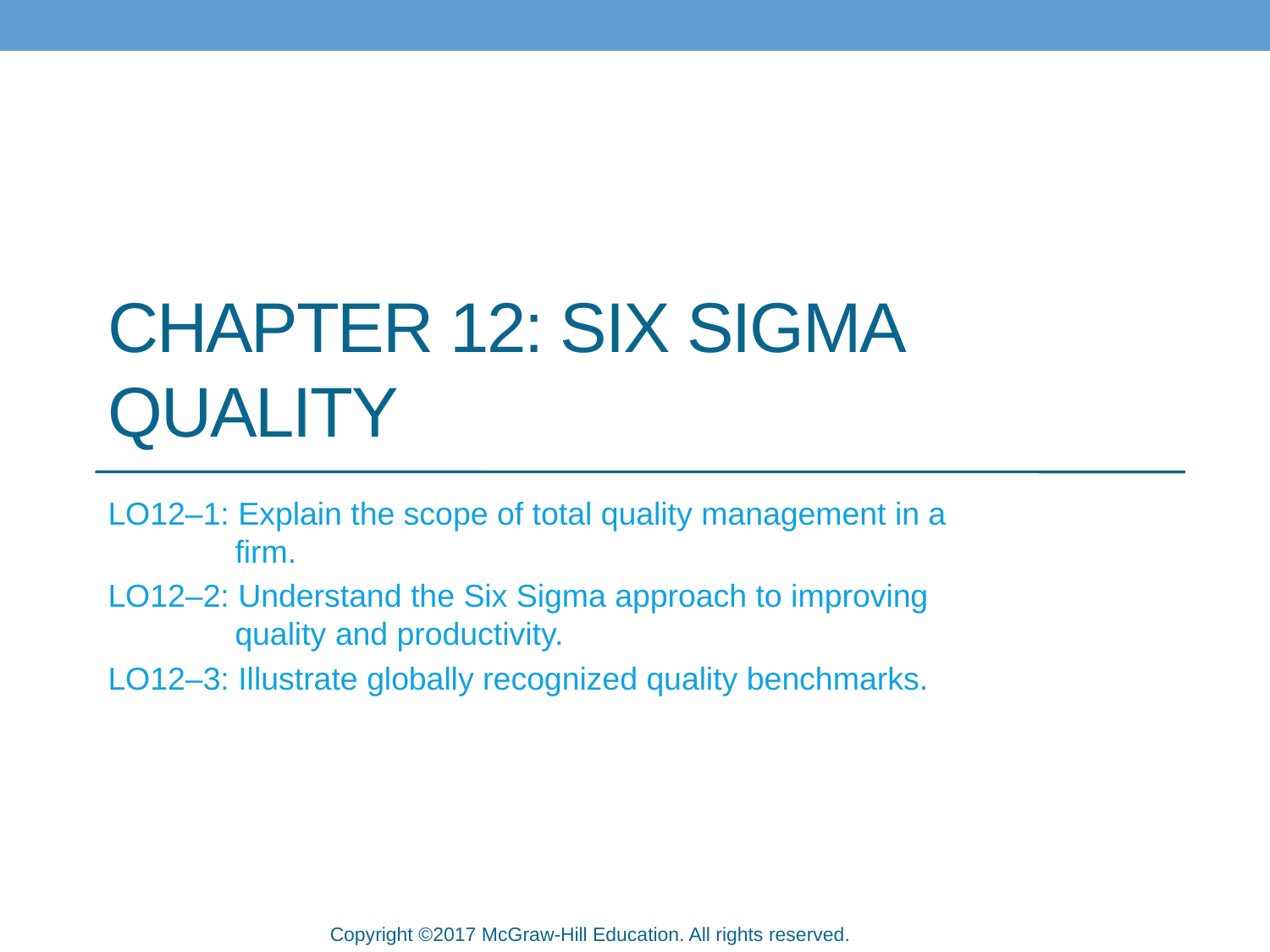

# Chapter 12: Six Sigma Quality
LO12–1: Explain the scope of total quality management in a firm.
LO12–2: Understand the Six Sigma approach to improving quality and productivity.
LO12–3: Illustrate globally recognized quality benchmarks.
McGraw-Hill/Irwin